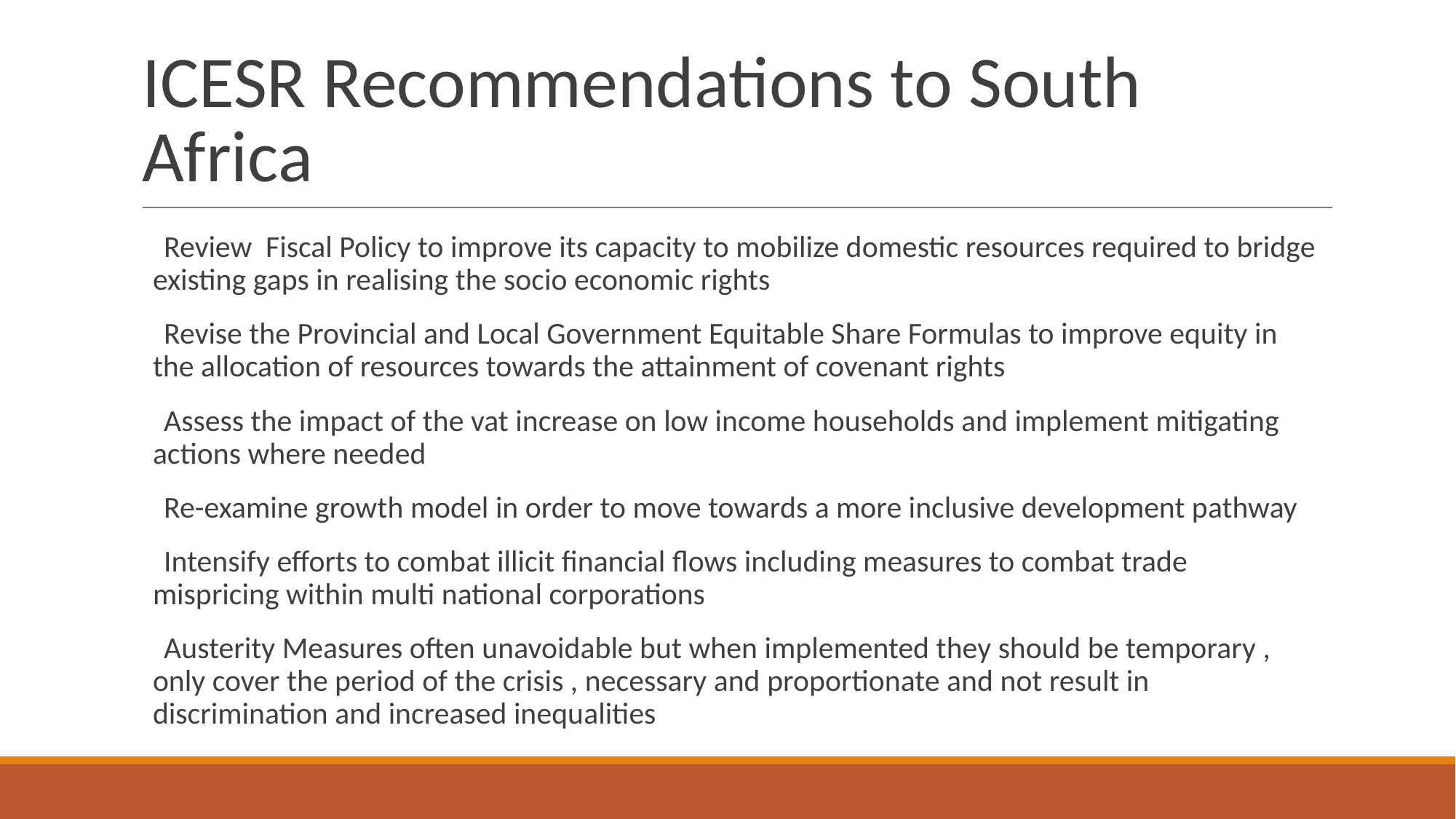

# ICESR Recommendations to South Africa
Review  Fiscal Policy to improve its capacity to mobilize domestic resources required to bridge existing gaps in realising the socio economic rights
Revise the Provincial and Local Government Equitable Share Formulas to improve equity in the allocation of resources towards the attainment of covenant rights
Assess the impact of the vat increase on low income households and implement mitigating actions where needed
Re-examine growth model in order to move towards a more inclusive development pathway
Intensify efforts to combat illicit financial flows including measures to combat trade mispricing within multi national corporations
Austerity Measures often unavoidable but when implemented they should be temporary , only cover the period of the crisis , necessary and proportionate and not result in discrimination and increased inequalities